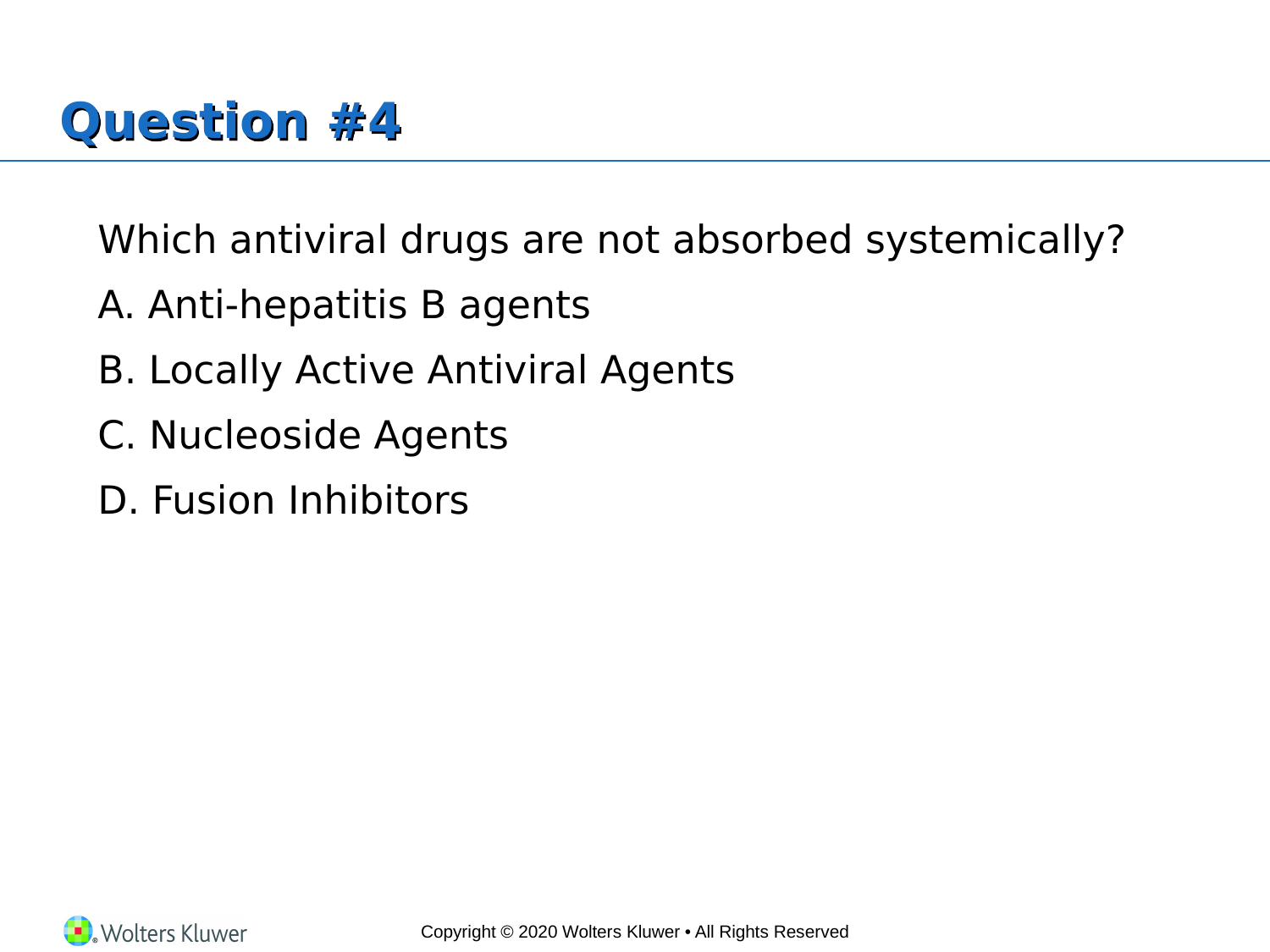

# Question #4
	Which antiviral drugs are not absorbed systemically?
	A. Anti-hepatitis B agents
	B. Locally Active Antiviral Agents
	C. Nucleoside Agents
	D. Fusion Inhibitors